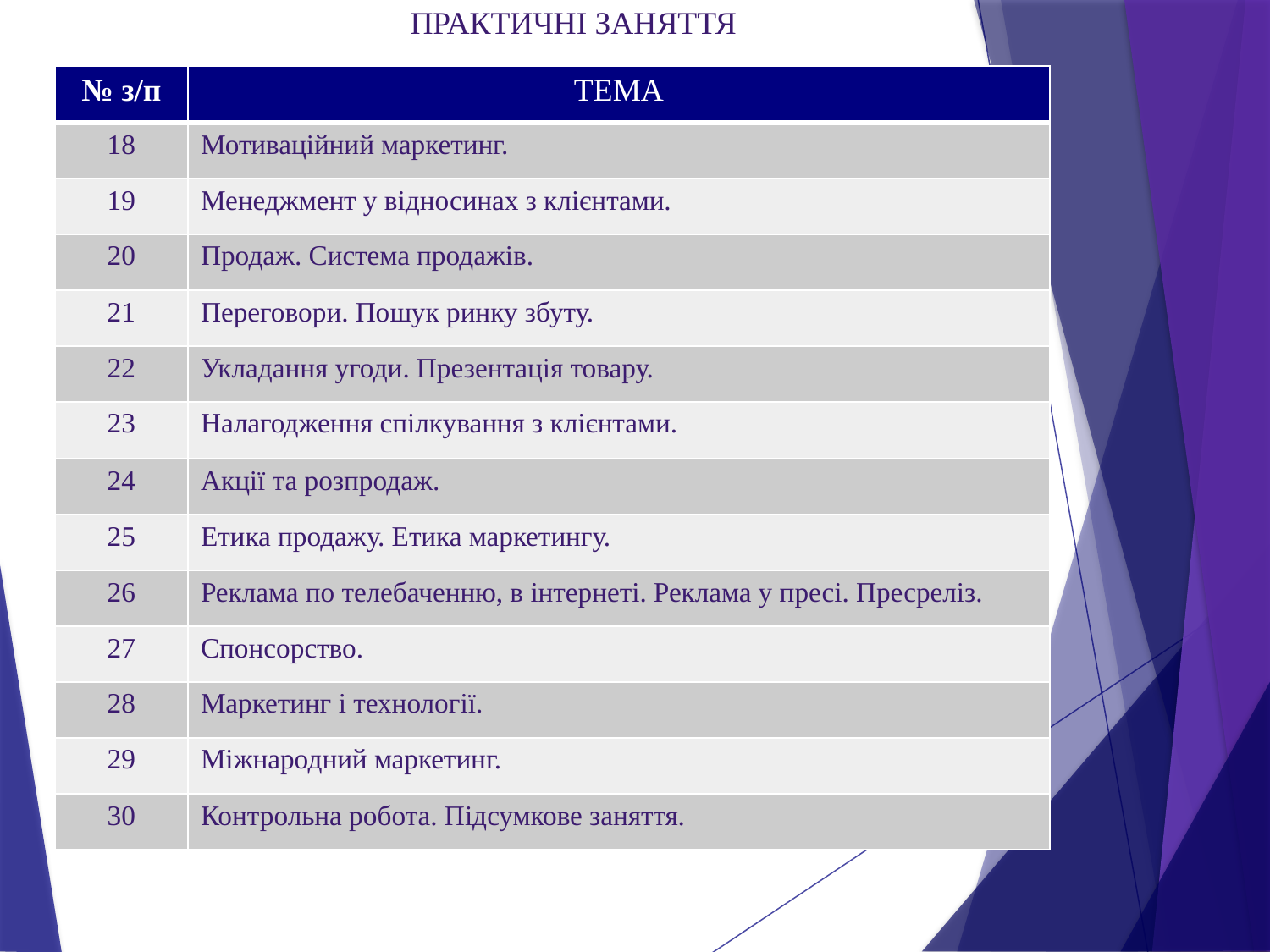

ПРАКТИЧНІ ЗАНЯТТЯ
| № з/п | ТЕМА |
| --- | --- |
| 18 | Мотиваційний маркетинг. |
| 19 | Менеджмент у відносинах з клієнтами. |
| 20 | Продаж. Система продажів. |
| 21 | Переговори. Пошук ринку збуту. |
| 22 | Укладання угоди. Презентація товару. |
| 23 | Налагодження спілкування з клієнтами. |
| 24 | Акції та розпродаж. |
| 25 | Етика продажу. Етика маркетингу. |
| 26 | Реклама по телебаченню, в інтернеті. Реклама у пресі. Пресреліз. |
| 27 | Спонсорство. |
| 28 | Маркетинг і технології. |
| 29 | Міжнародний маркетинг. |
| 30 | Контрольна робота. Підсумкове заняття. |